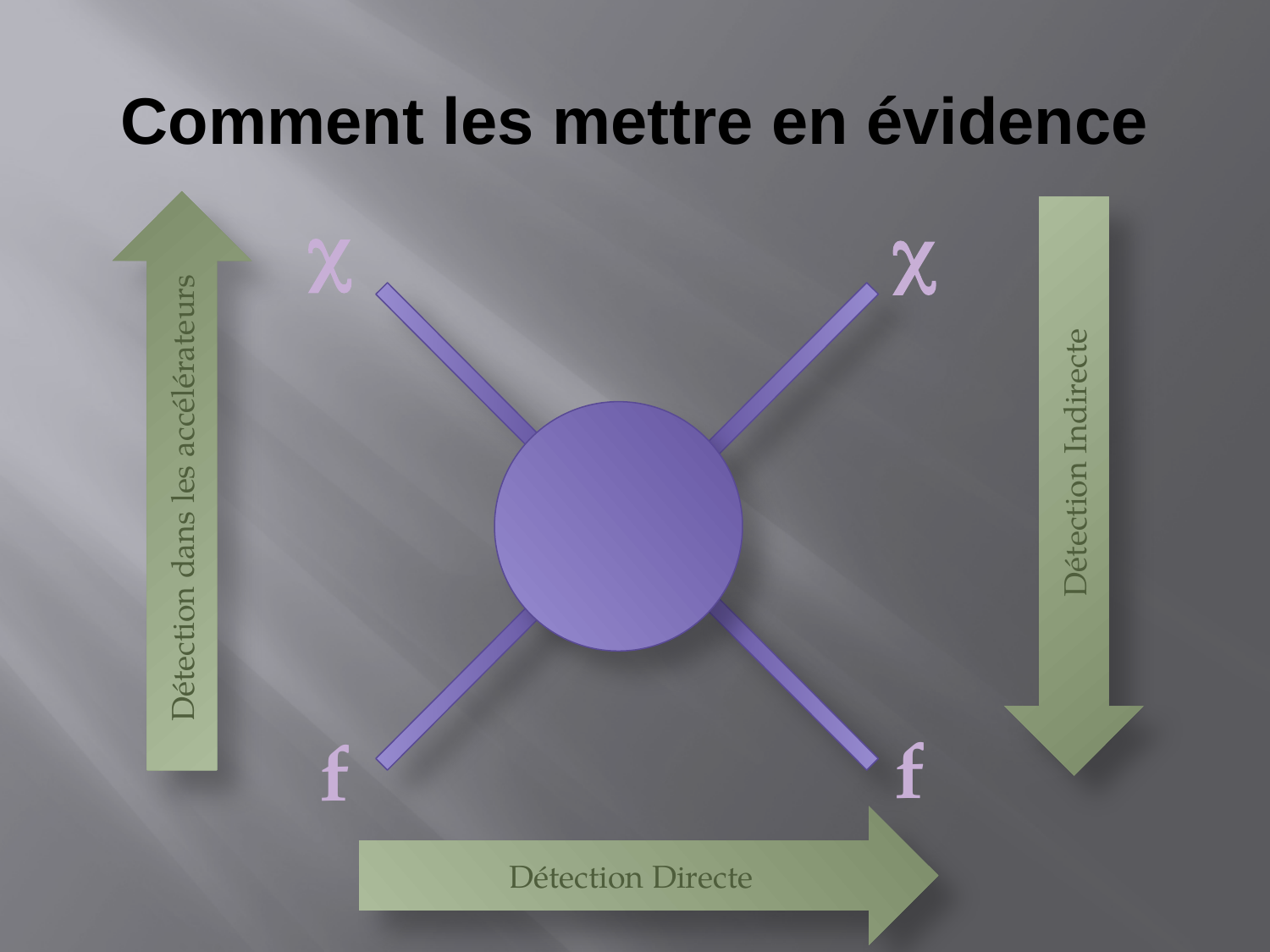

# Comment les mettre en évidence
χ
χ

f
f

Détection Indirecte
Détection dans les accélérateurs
Détection Directe